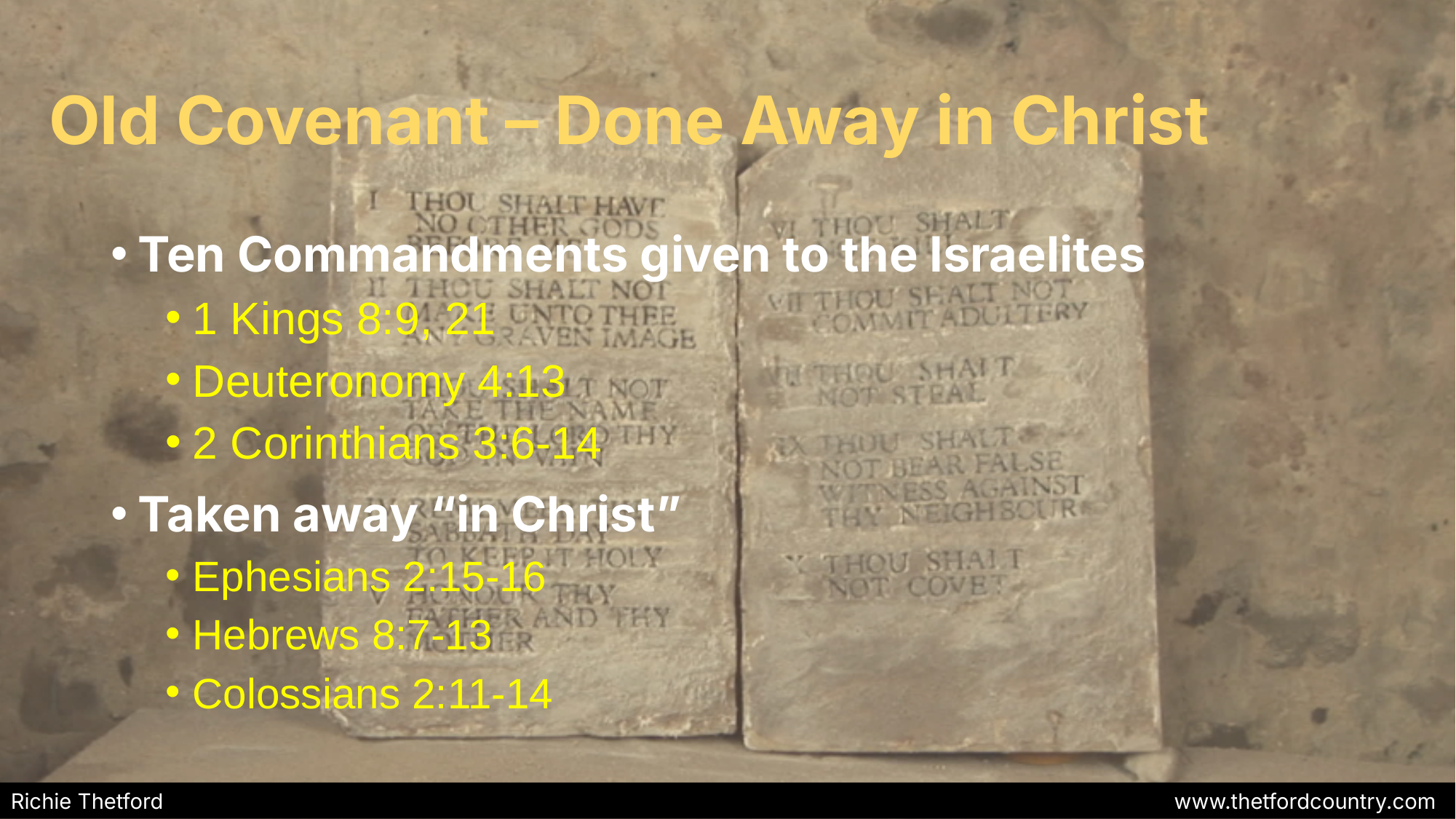

# Old Covenant – Done Away in Christ
Ten Commandments given to the Israelites
1 Kings 8:9, 21
Deuteronomy 4:13
2 Corinthians 3:6-14
Taken away “in Christ”
Ephesians 2:15-16
Hebrews 8:7-13
Colossians 2:11-14
Richie Thetford									            www.thetfordcountry.com